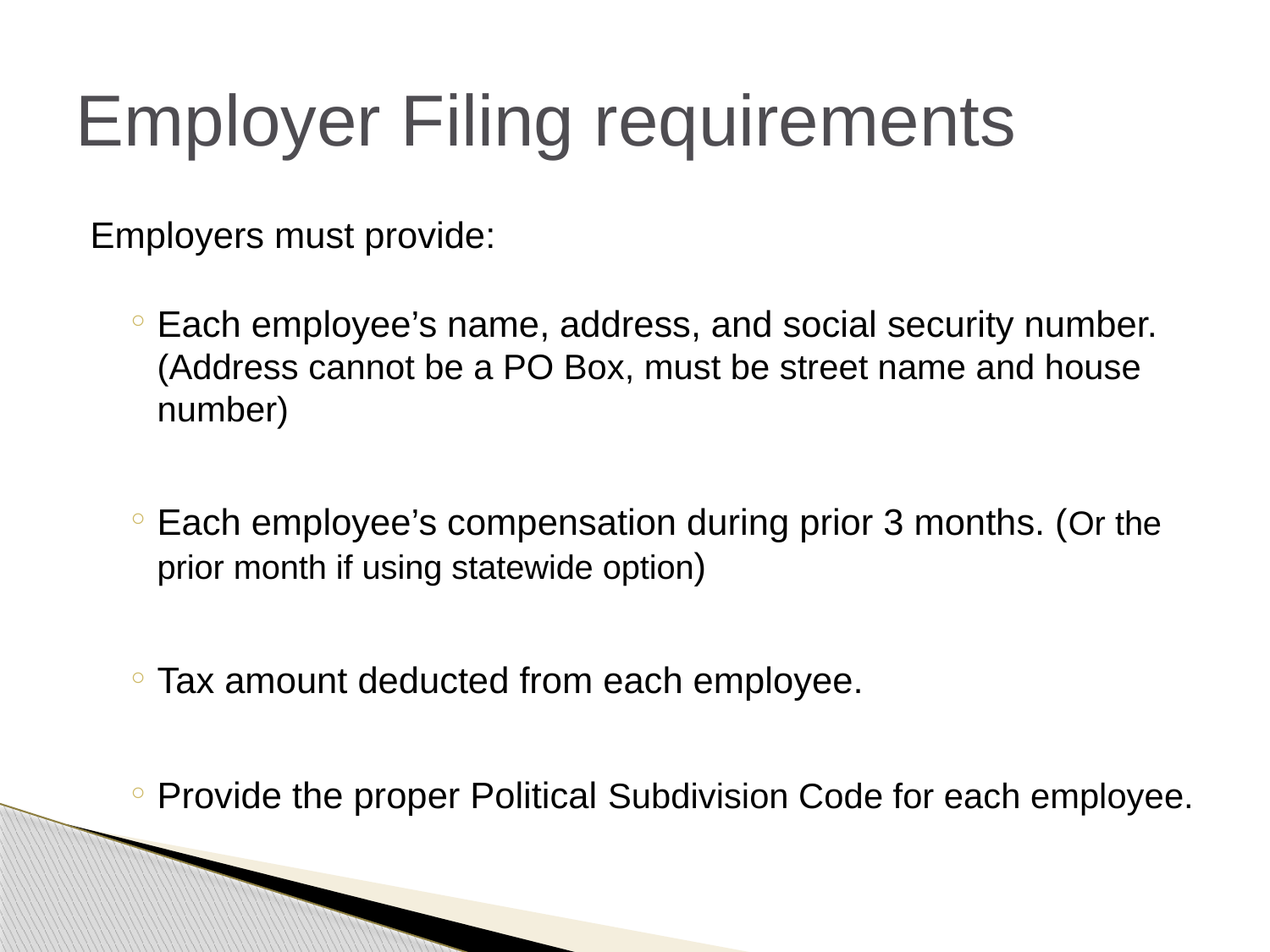

# Employer Filing requirements

Employers must provide:

Each employee’s name, address, and social security number. (Address cannot be a PO Box, must be street name and house number)

Each employee’s compensation during prior 3 months. (Or the prior month if using statewide option)

Tax amount deducted from each employee.

Provide the proper Political Subdivision Code for each employee.